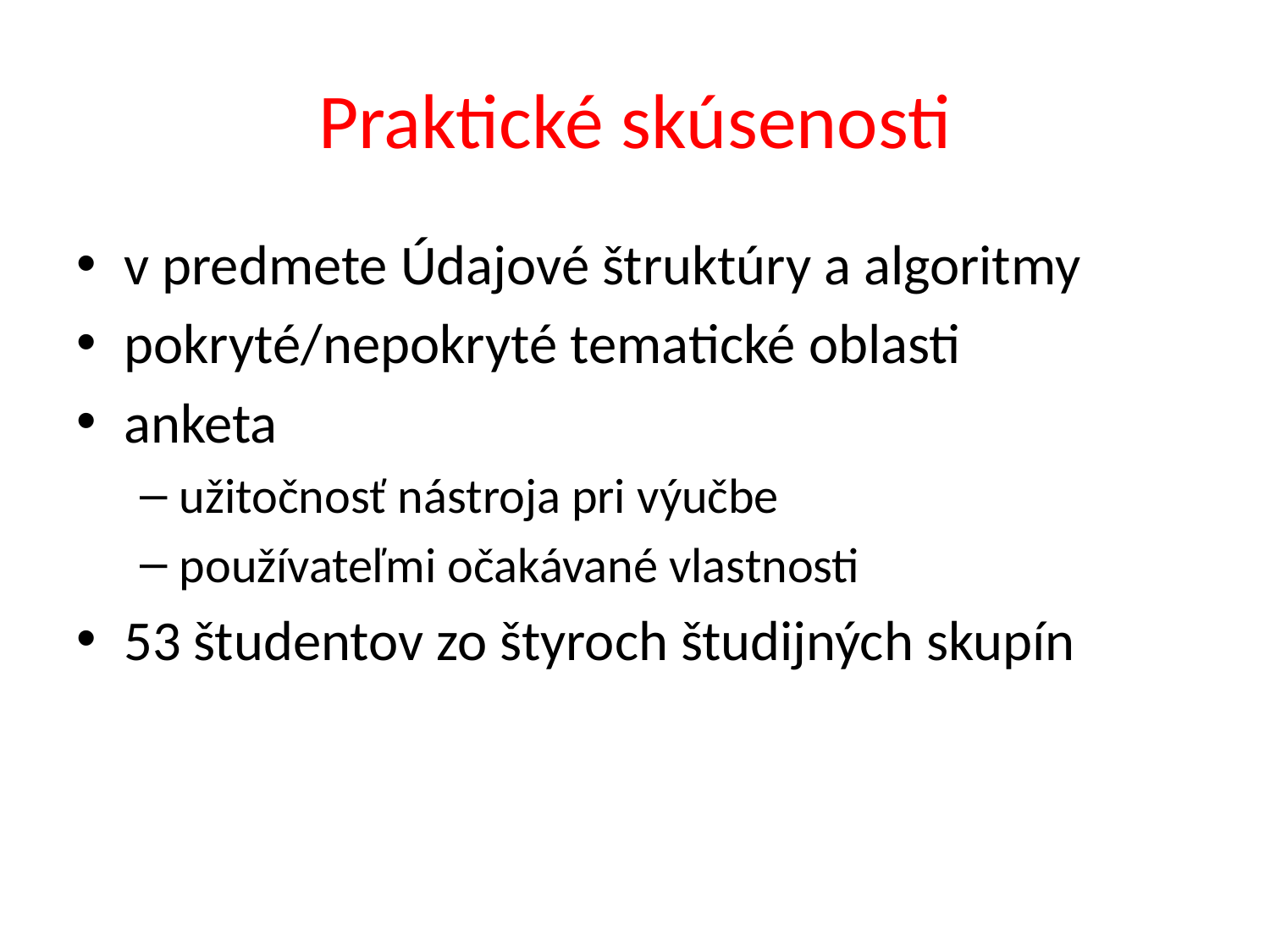

# Praktické skúsenosti
v predmete Údajové štruktúry a algoritmy
pokryté/nepokryté tematické oblasti
anketa
užitočnosť nástroja pri výučbe
používateľmi očakávané vlastnosti
53 študentov zo štyroch študijných skupín